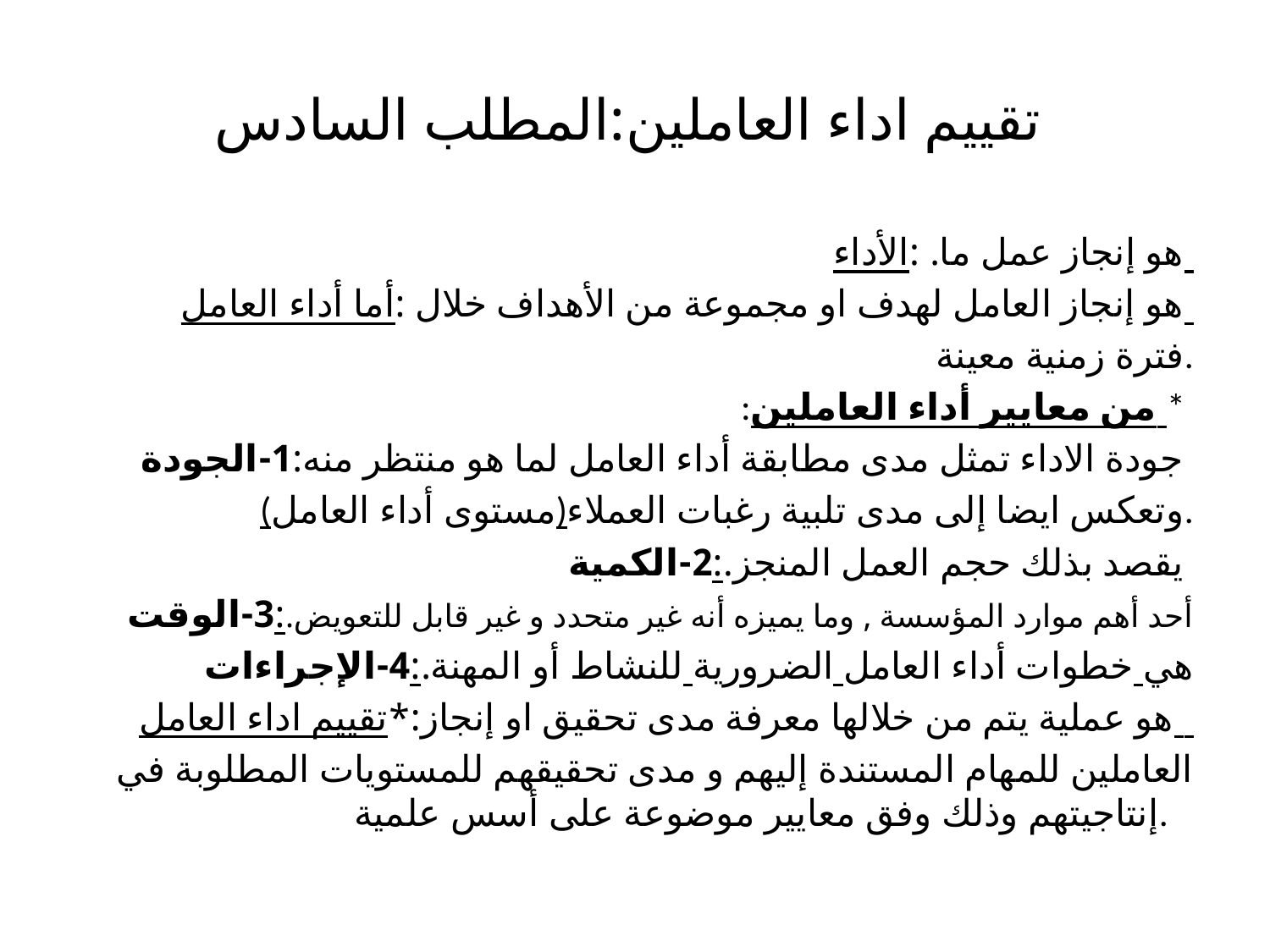

# تقييم اداء العاملين:المطلب السادس
هو إنجاز عمل ما. :الأداء
هو إنجاز العامل لهدف او مجموعة من الأهداف خلال :أما أداء العامل
فترة زمنية معينة.
:من معايير أداء العاملين *
جودة الاداء تمثل مدى مطابقة أداء العامل لما هو منتظر منه:1-الجودة
(مستوى أداء العامل)وتعكس ايضا إلى مدى تلبية رغبات العملاء.
 يقصد بذلك حجم العمل المنجز.:2-الكمية
أحد أهم موارد المؤسسة , وما يميزه أنه غير متحدد و غير قابل للتعويض.:3-الوقت
هي خطوات أداء العامل الضرورية للنشاط أو المهنة.:4-الإجراءات
هو عملية يتم من خلالها معرفة مدى تحقيق او إنجاز:*تقييم اداء العامل
العاملين للمهام المستندة إليهم و مدى تحقيقهم للمستويات المطلوبة في إنتاجيتهم وذلك وفق معايير موضوعة على أسس علمية.